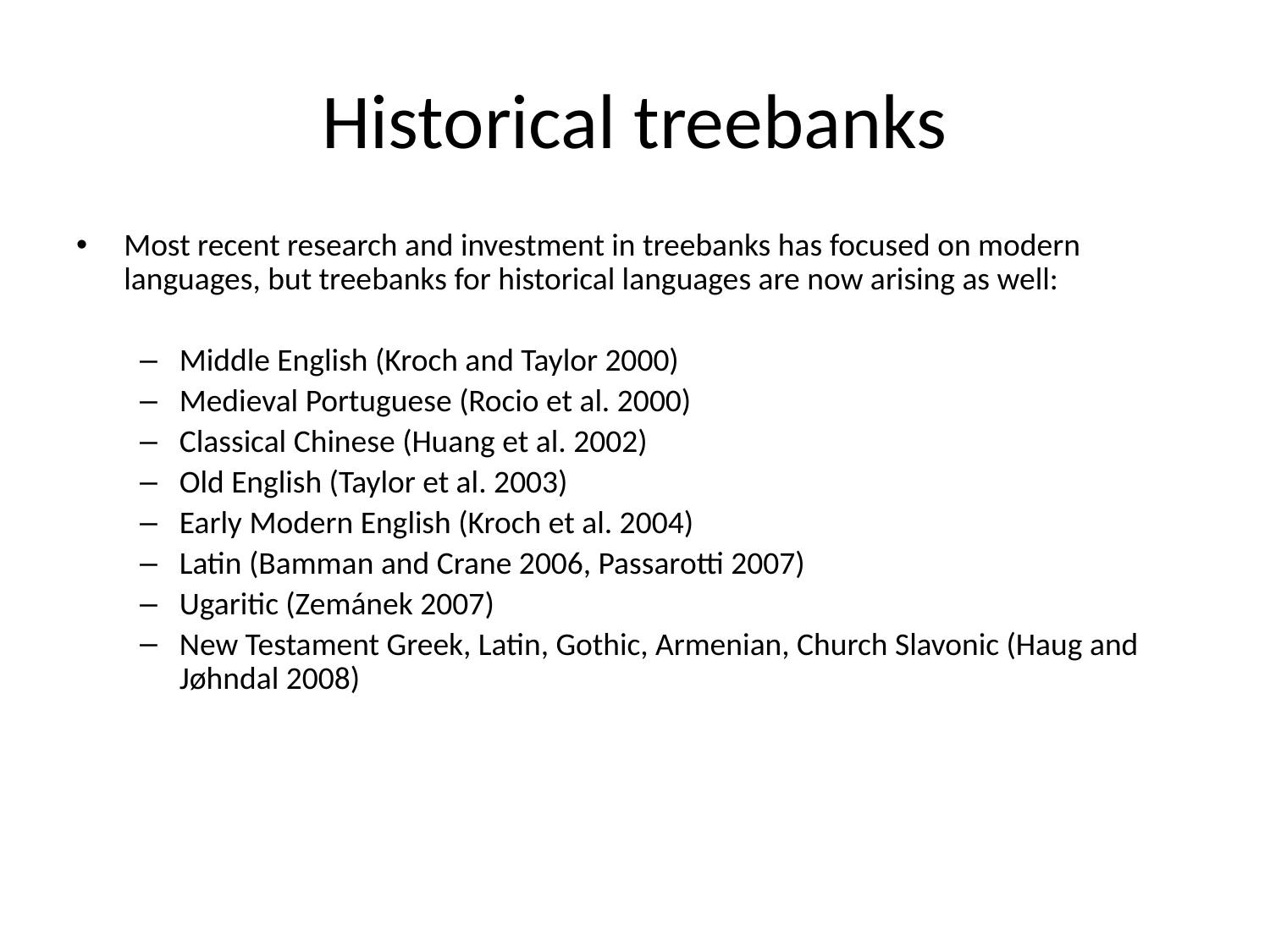

# Historical treebanks
Most recent research and investment in treebanks has focused on modern languages, but treebanks for historical languages are now arising as well:

Middle English (Kroch and Taylor 2000)
Medieval Portuguese (Rocio et al. 2000)
Classical Chinese (Huang et al. 2002)
Old English (Taylor et al. 2003)
Early Modern English (Kroch et al. 2004)
Latin (Bamman and Crane 2006, Passarotti 2007)
Ugaritic (Zemánek 2007)
New Testament Greek, Latin, Gothic, Armenian, Church Slavonic (Haug and Jøhndal 2008)